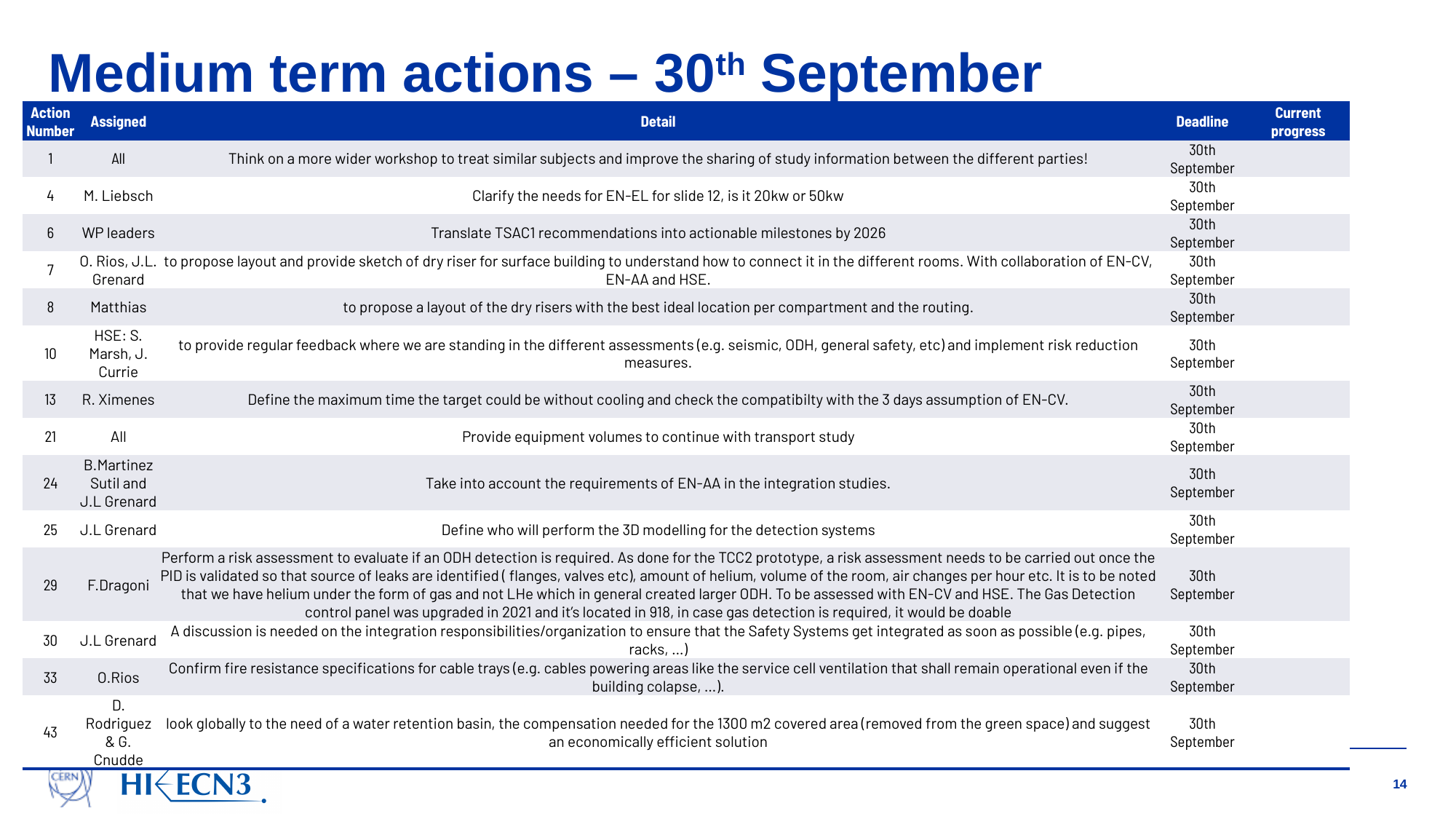

# Medium term actions – 30th September
| Action Number | Assigned | Detail | Deadline | Current progress |
| --- | --- | --- | --- | --- |
| 1 | All | Think on a more wider workshop to treat similar subjects and improve the sharing of study information between the different parties! | 30th September |  |
| 4 | M. Liebsch | Clarify the needs for EN-EL for slide 12, is it 20kw or 50kw | 30th September |  |
| 6 | WP leaders | Translate TSAC1 recommendations into actionable milestones by 2026 | 30th September |  |
| 7 | O. Rios, J.L. Grenard | to propose layout and provide sketch of dry riser for surface building to understand how to connect it in the different rooms. With collaboration of EN-CV, EN-AA and HSE. | 30th September |  |
| 8 | Matthias | to propose a layout of the dry risers with the best ideal location per compartment and the routing. | 30th September |  |
| 10 | HSE: S. Marsh, J. Currie | to provide regular feedback where we are standing in the different assessments (e.g. seismic, ODH, general safety, etc) and implement risk reduction measures. | 30th September |  |
| 13 | R. Ximenes | Define the maximum time the target could be without cooling and check the compatibilty with the 3 days assumption of EN-CV. | 30th September |  |
| 21 | All | Provide equipment volumes to continue with transport study | 30th September |  |
| 24 | B.Martinez Sutil and J.L Grenard | Take into account the requirements of EN-AA in the integration studies. | 30th September |  |
| 25 | J.L Grenard | Define who will perform the 3D modelling for the detection systems | 30th September |  |
| 29 | F.Dragoni | Perform a risk assessment to evaluate if an ODH detection is required. As done for the TCC2 prototype, a risk assessment needs to be carried out once the PID is validated so that source of leaks are identified ( flanges, valves etc), amount of helium, volume of the room, air changes per hour etc. It is to be noted that we have helium under the form of gas and not LHe which in general created larger ODH. To be assessed with EN-CV and HSE. The Gas Detection control panel was upgraded in 2021 and it’s located in 918, in case gas detection is required, it would be doable | 30th September |  |
| 30 | J.L Grenard | A discussion is needed on the integration responsibilities/organization to ensure that the Safety Systems get integrated as soon as possible (e.g. pipes, racks, …) | 30th September |  |
| 33 | O.Rios | Confirm fire resistance specifications for cable trays (e.g. cables powering areas like the service cell ventilation that shall remain operational even if the building colapse, …). | 30th September |  |
| 43 | D. Rodriguez & G. Cnudde | look globally to the need of a water retention basin, the compensation needed for the 1300 m2 covered area (removed from the green space) and suggest an economically efficient solution | 30th September |  |
14